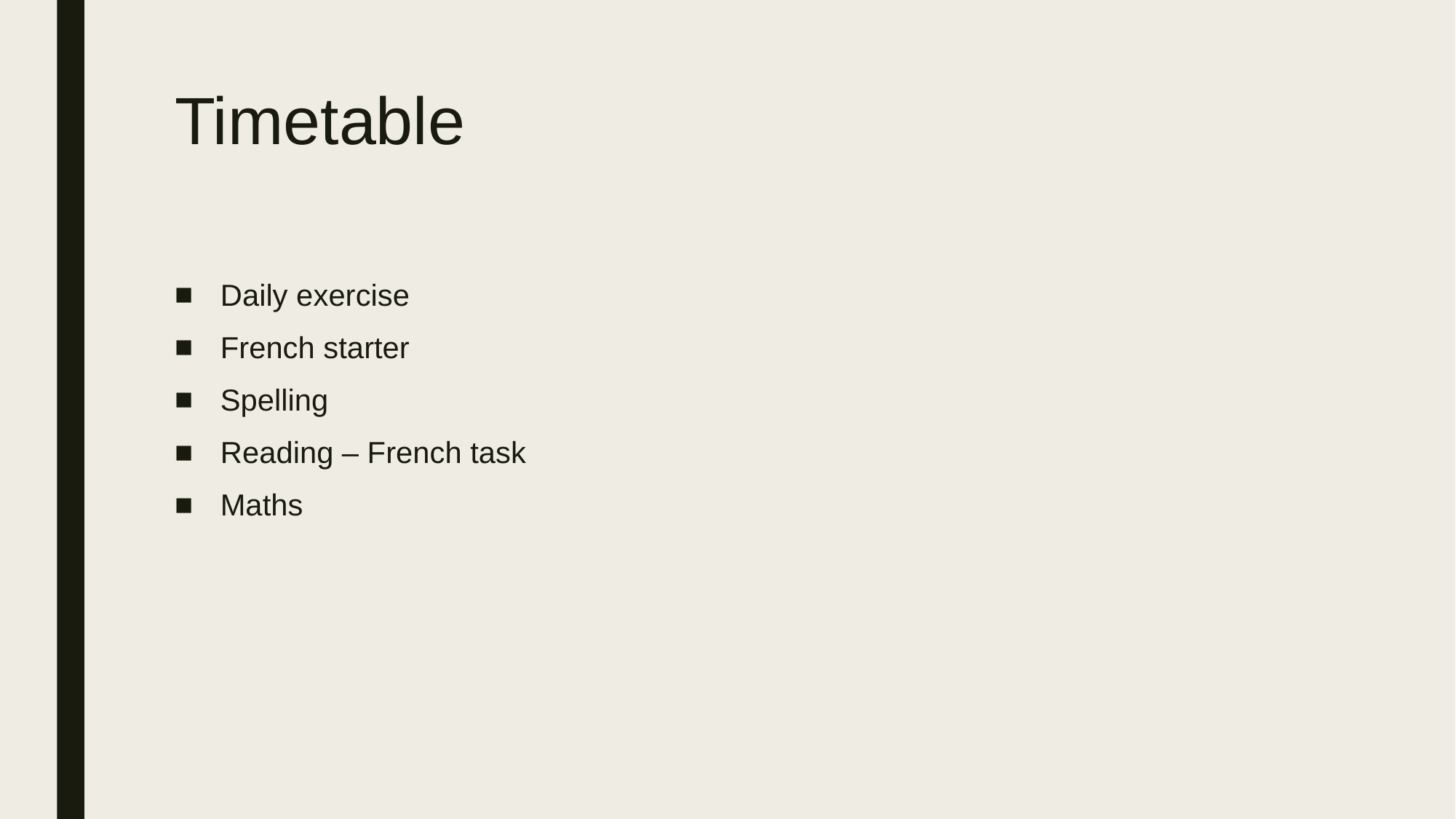

# Timetable
Daily exercise
French starter
Spelling
Reading – French task
Maths